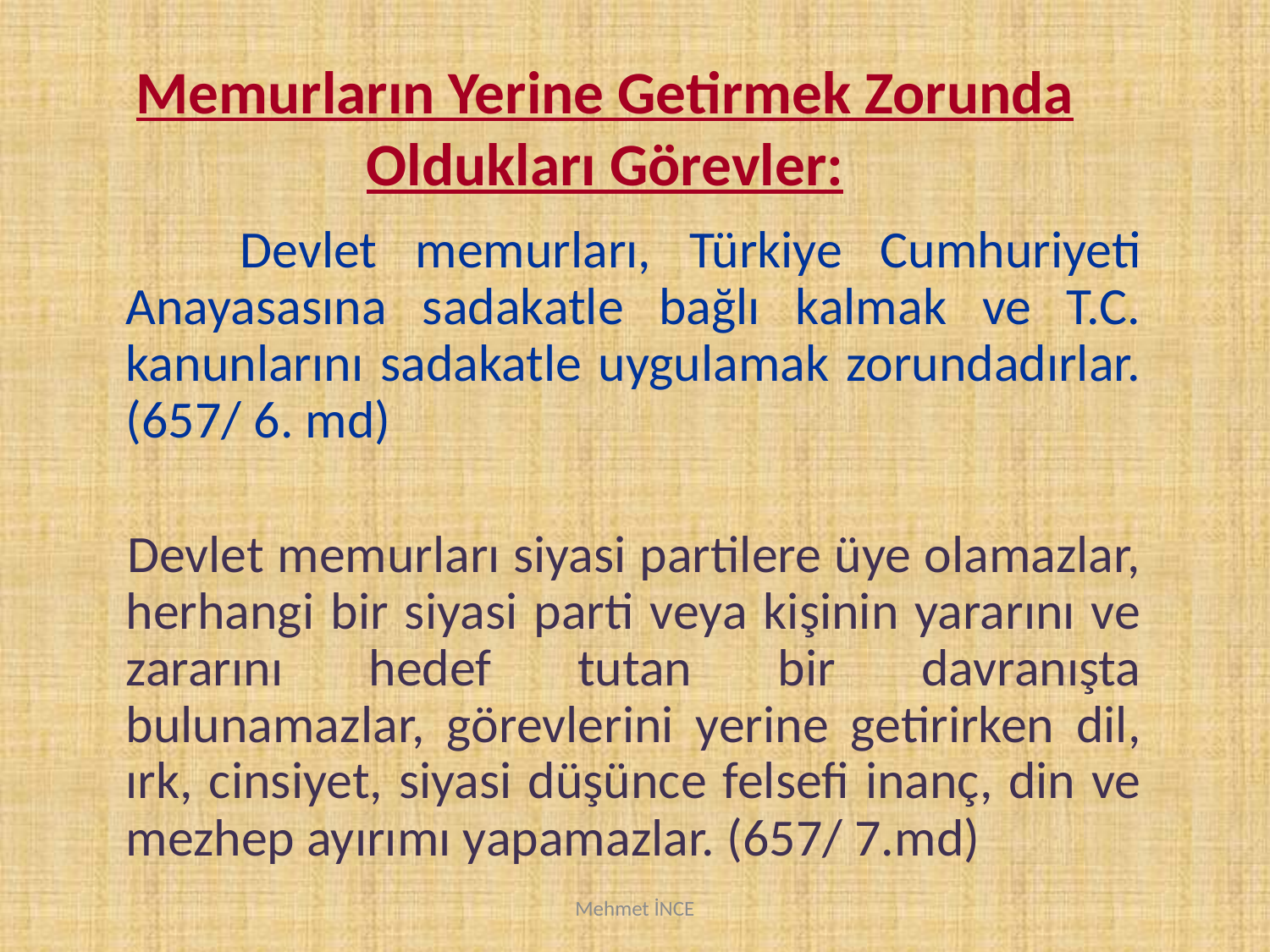

Memurların Yerine Getirmek Zorunda Oldukları Görevler:
    Devlet memurları, Türkiye Cumhuriyeti Anayasasına sadakatle bağlı kalmak ve T.C. kanunlarını sadakatle uygulamak zorundadırlar. (657/ 6. md)

   Devlet memurları siyasi partilere üye olamazlar, herhangi bir siyasi parti veya kişinin yararını ve zararını hedef tutan bir davranışta bulunamazlar, görevlerini yerine getirirken dil, ırk, cinsiyet, siyasi düşünce felsefi inanç, din ve mezhep ayırımı yapamazlar. (657/ 7.md)
Mehmet İNCE